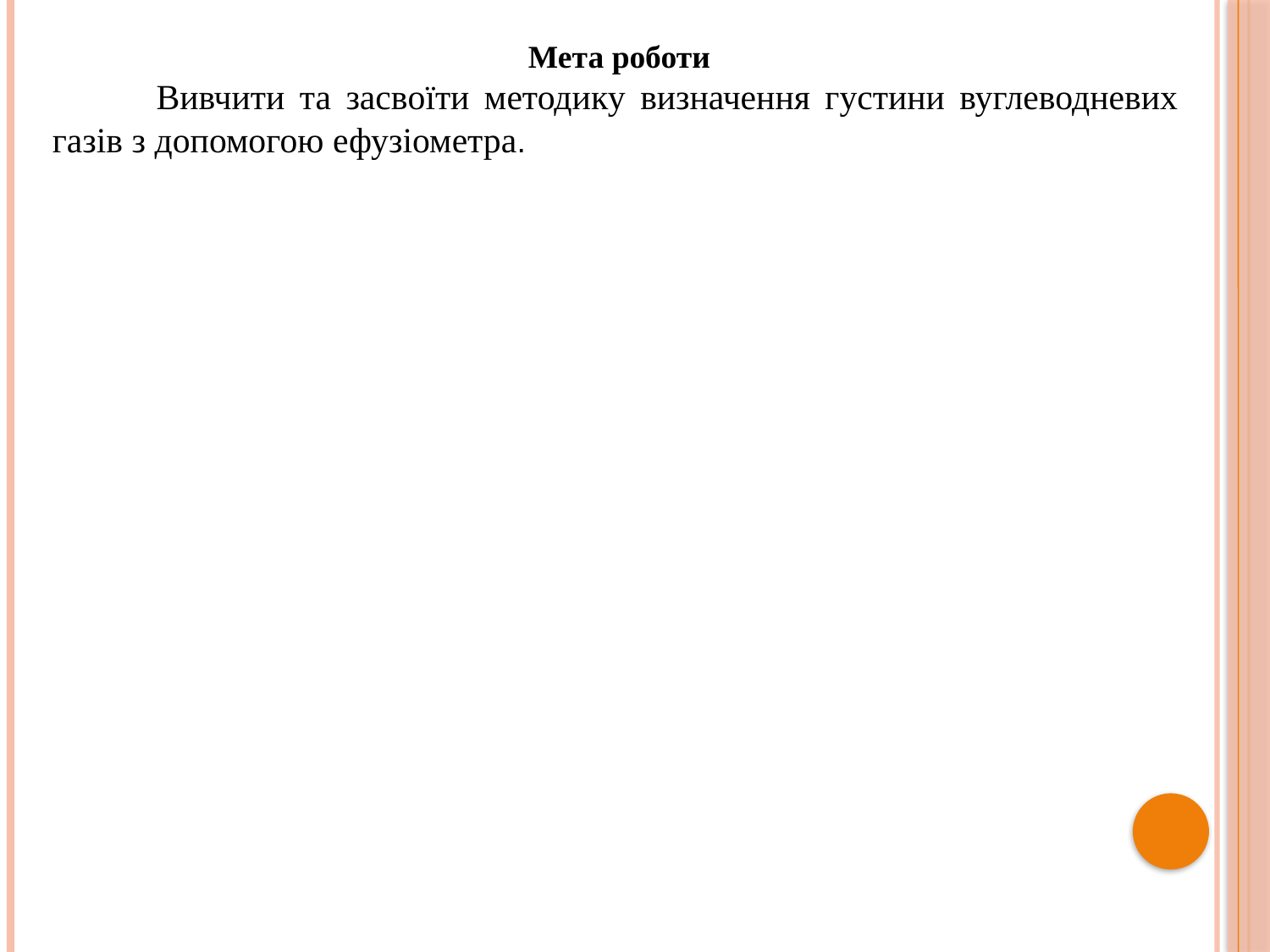

Мета роботи
       Вивчити та засвоїти методику визначення густини вуглеводневих газів з допомогою ефузіометра.